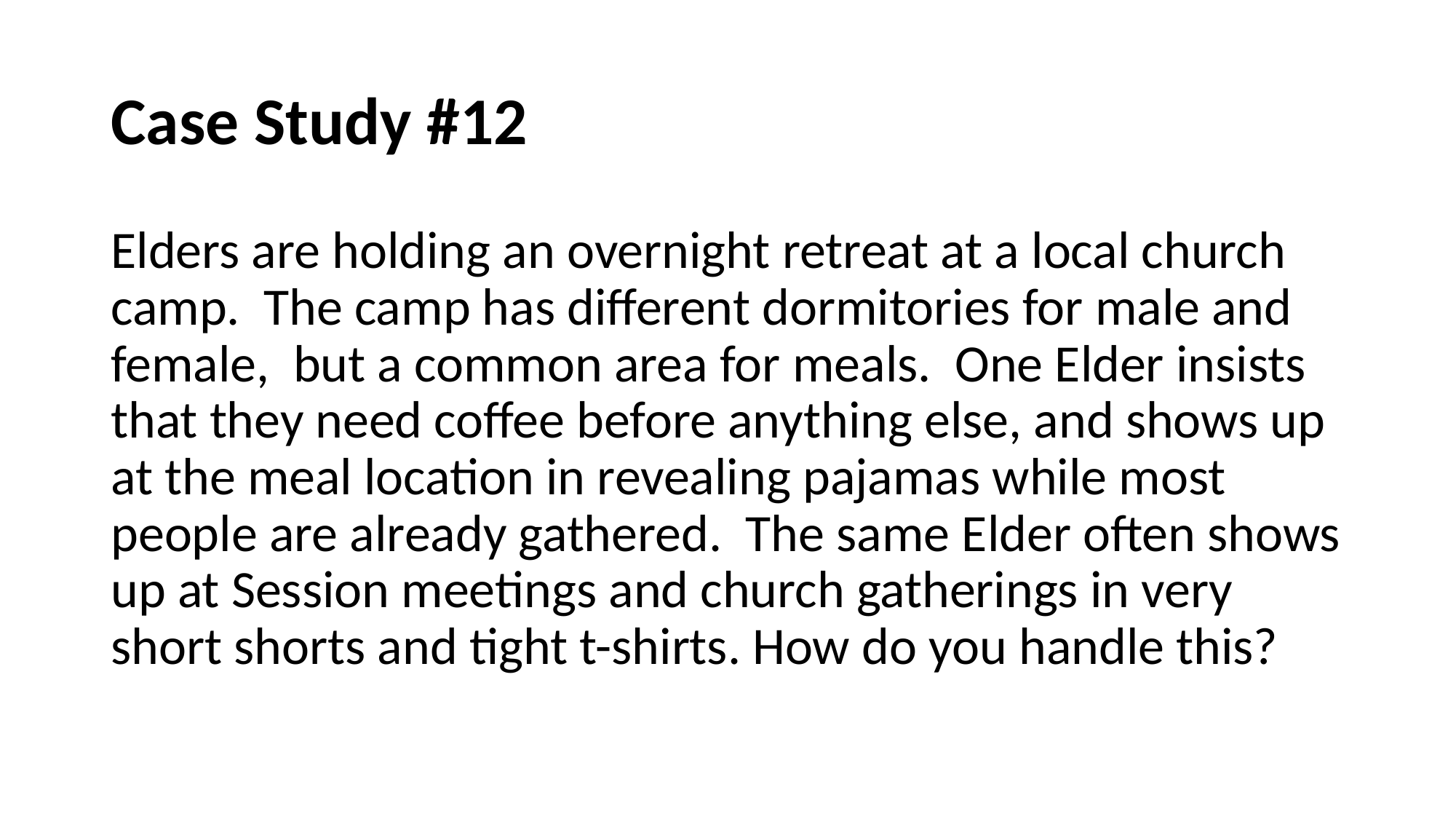

# Case Study #12
Elders are holding an overnight retreat at a local church camp.  The camp has different dormitories for male and female,  but a common area for meals.  One Elder insists that they need coffee before anything else, and shows up at the meal location in revealing pajamas while most people are already gathered.  The same Elder often shows up at Session meetings and church gatherings in very short shorts and tight t-shirts. How do you handle this?